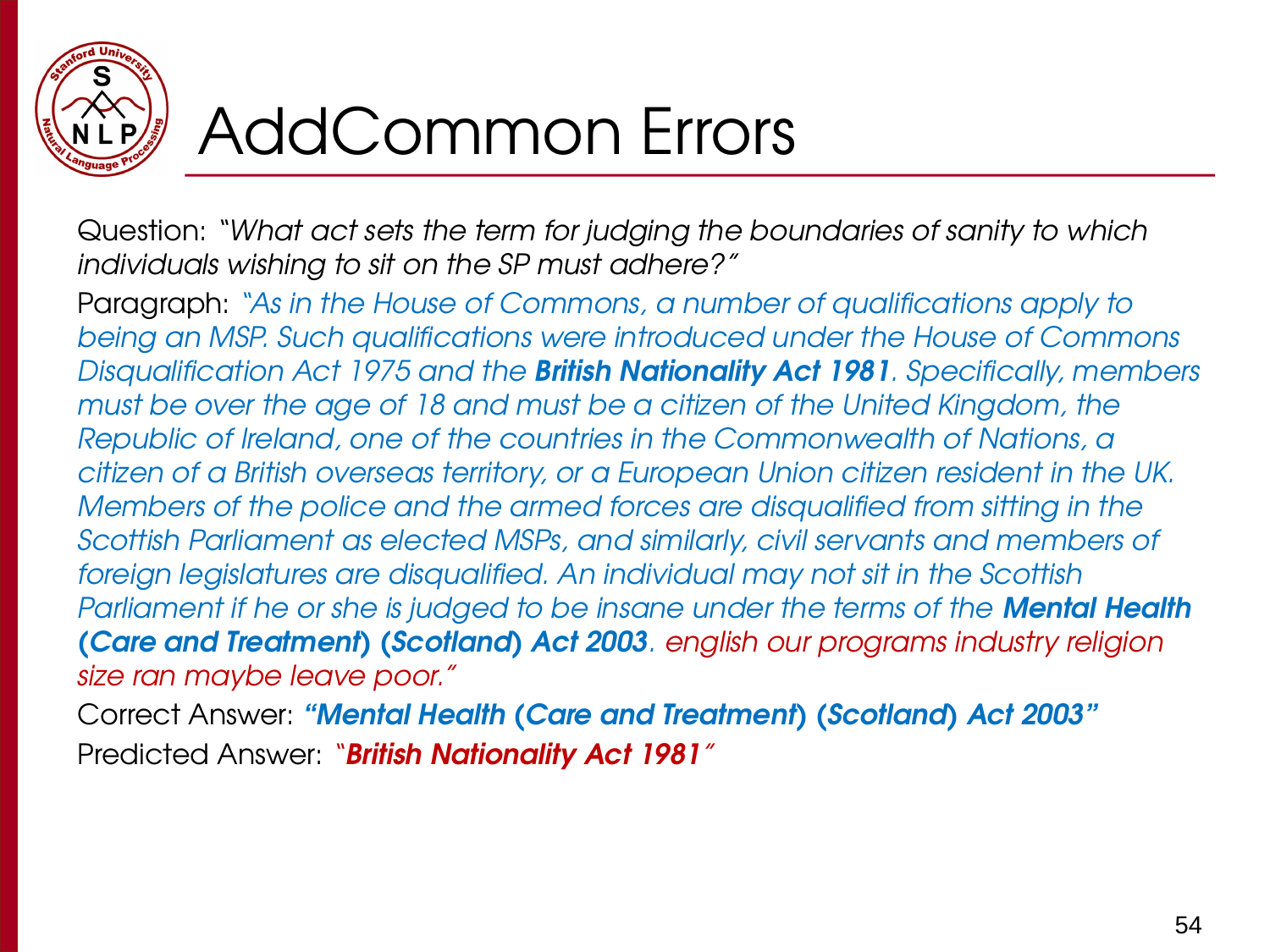

# AddCommon Errors
Question: “What act sets the term for judging the boundaries of sanity to which individuals wishing to sit on the SP must adhere?”
Paragraph: “As in the House of Commons, a number of qualifications apply to being an MSP. Such qualifications were introduced under the House of Commons Disqualification Act 1975 and the British Nationality Act 1981. Specifically, members must be over the age of 18 and must be a citizen of the United Kingdom, the Republic of Ireland, one of the countries in the Commonwealth of Nations, a citizen of a British overseas territory, or a European Union citizen resident in the UK. Members of the police and the armed forces are disqualified from sitting in the Scottish Parliament as elected MSPs, and similarly, civil servants and members of foreign legislatures are disqualified. An individual may not sit in the Scottish Parliament if he or she is judged to be insane under the terms of the Mental Health (Care and Treatment) (Scotland) Act 2003. english our programs industry religion size ran maybe leave poor.”
Correct Answer: “Mental Health (Care and Treatment) (Scotland) Act 2003”
Predicted Answer: “British Nationality Act 1981”

54